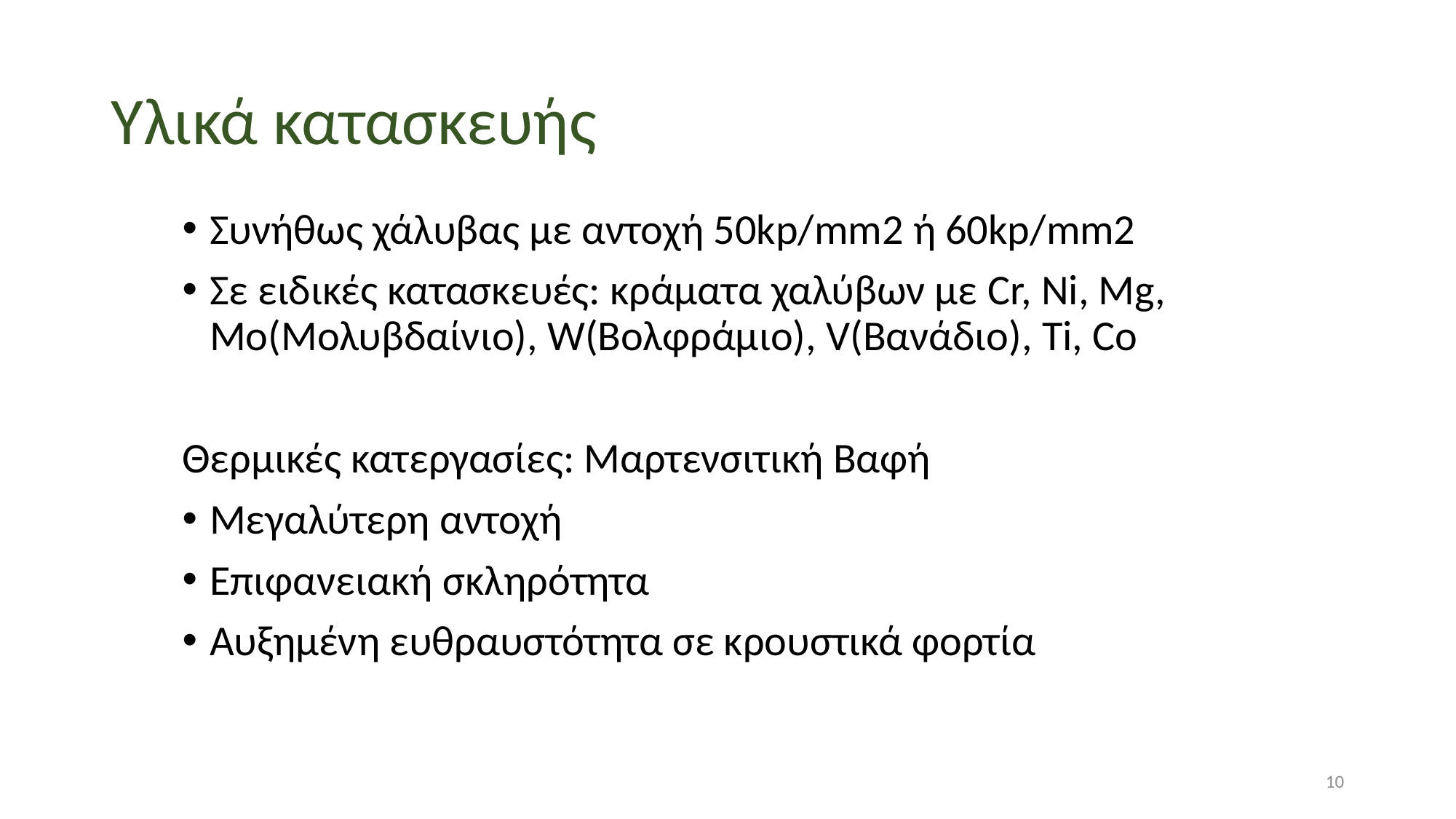

# Υλικά κατασκευής
Συνήθως χάλυβας με αντοχή 50kp/mm2 ή 60kp/mm2
Σε ειδικές κατασκευές: κράματα χαλύβων με Cr, Ni, Mg, Mo(Μολυβδαίνιο), W(Βολφράμιο), V(Βανάδιο), Ti, Co

Θερμικές κατεργασίες: Μαρτενσιτική Βαφή
Μεγαλύτερη αντοχή
Επιφανειακή σκληρότητα
Αυξημένη ευθραυστότητα σε κρουστικά φορτία

10